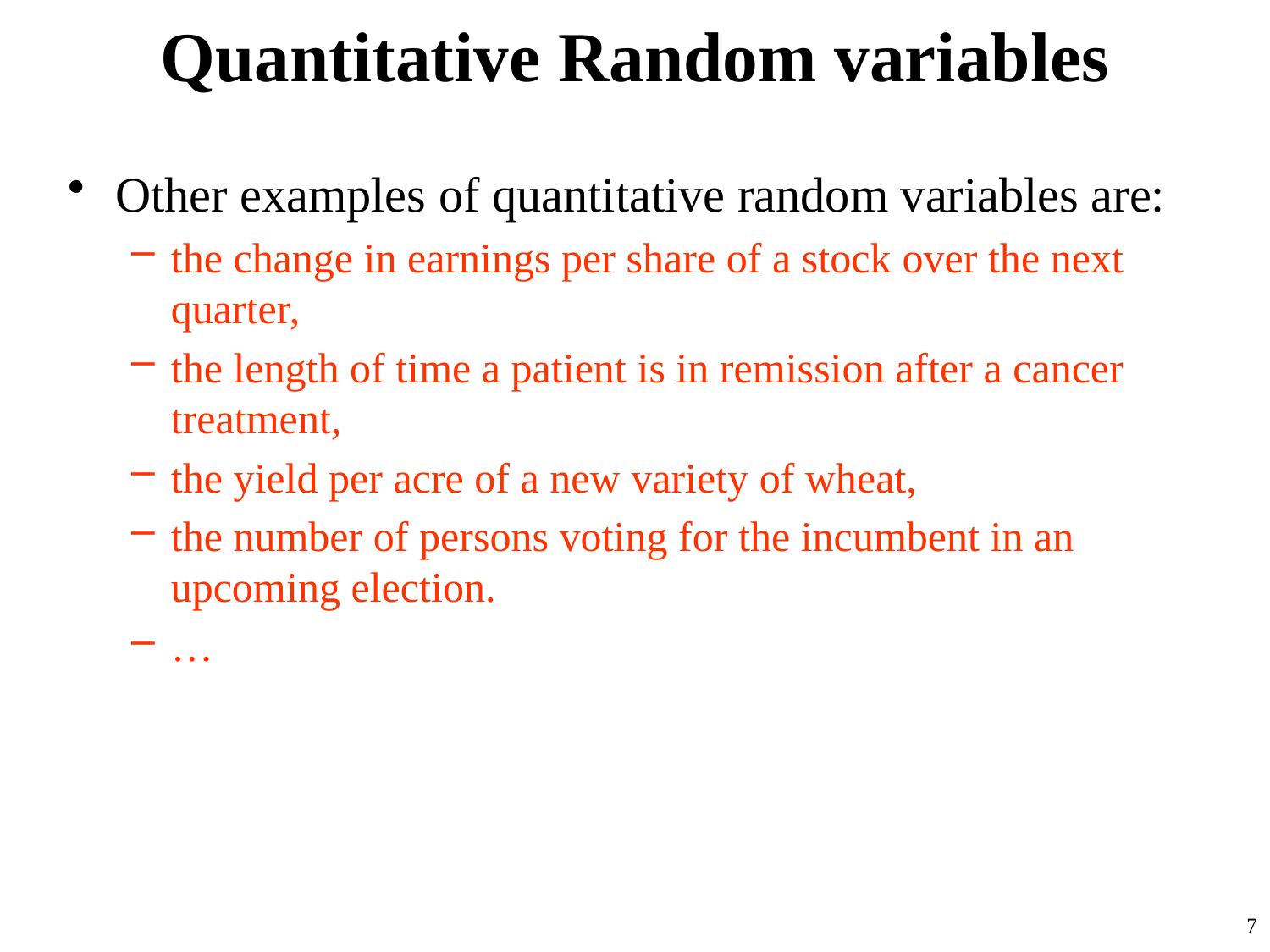

# Quantitative Random variables
Other examples of quantitative random variables are:
the change in earnings per share of a stock over the next quarter,
the length of time a patient is in remission after a cancer treatment,
the yield per acre of a new variety of wheat,
the number of persons voting for the incumbent in an upcoming election.
…
7